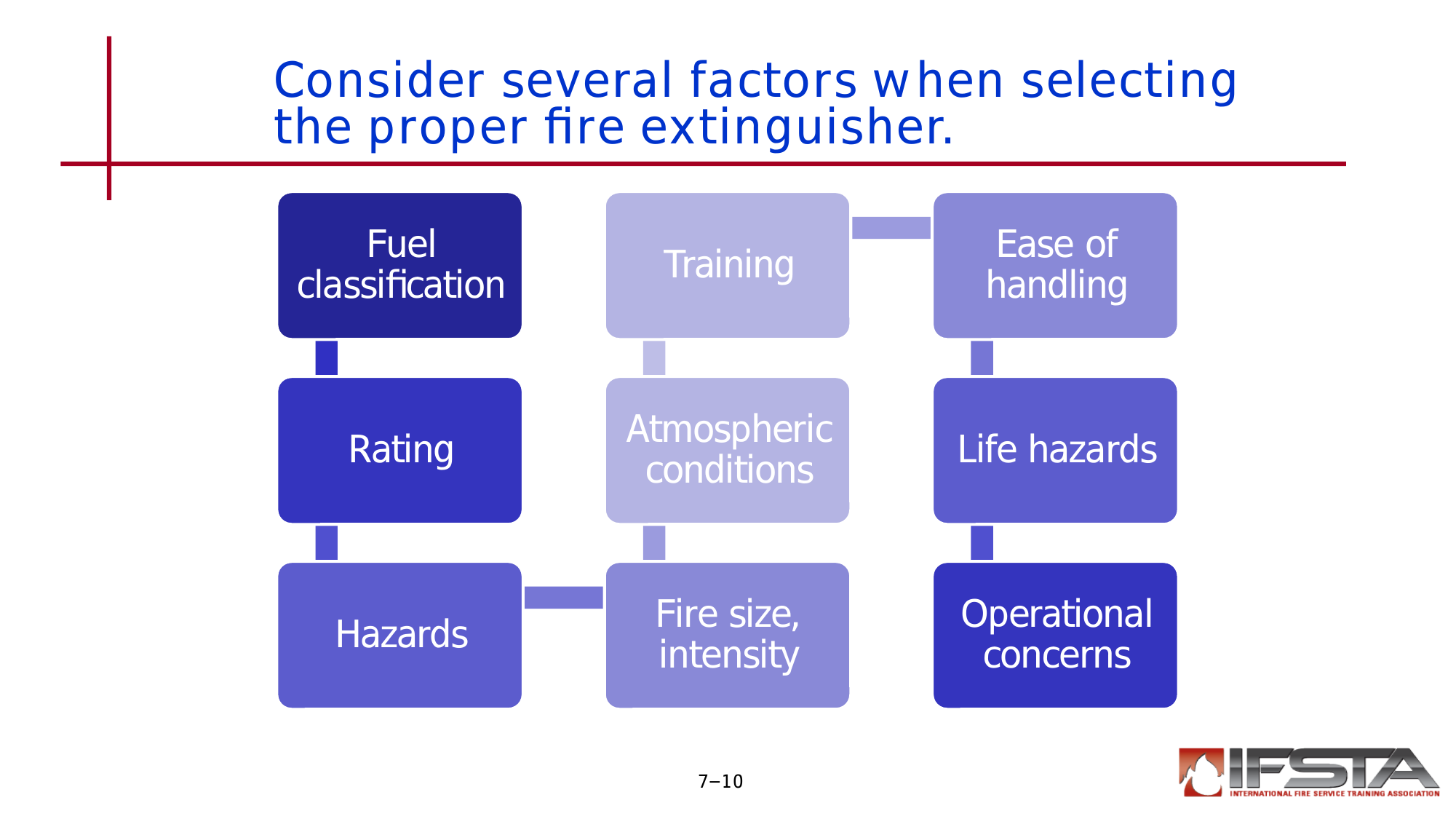

# Consider several factors when selecting the proper fire extinguisher.
Fuel classification
Rating
Hazards
Fire size, intensity
Atmospheric conditions
Training
Ease of handling
Life hazards
Operational concerns
7–10